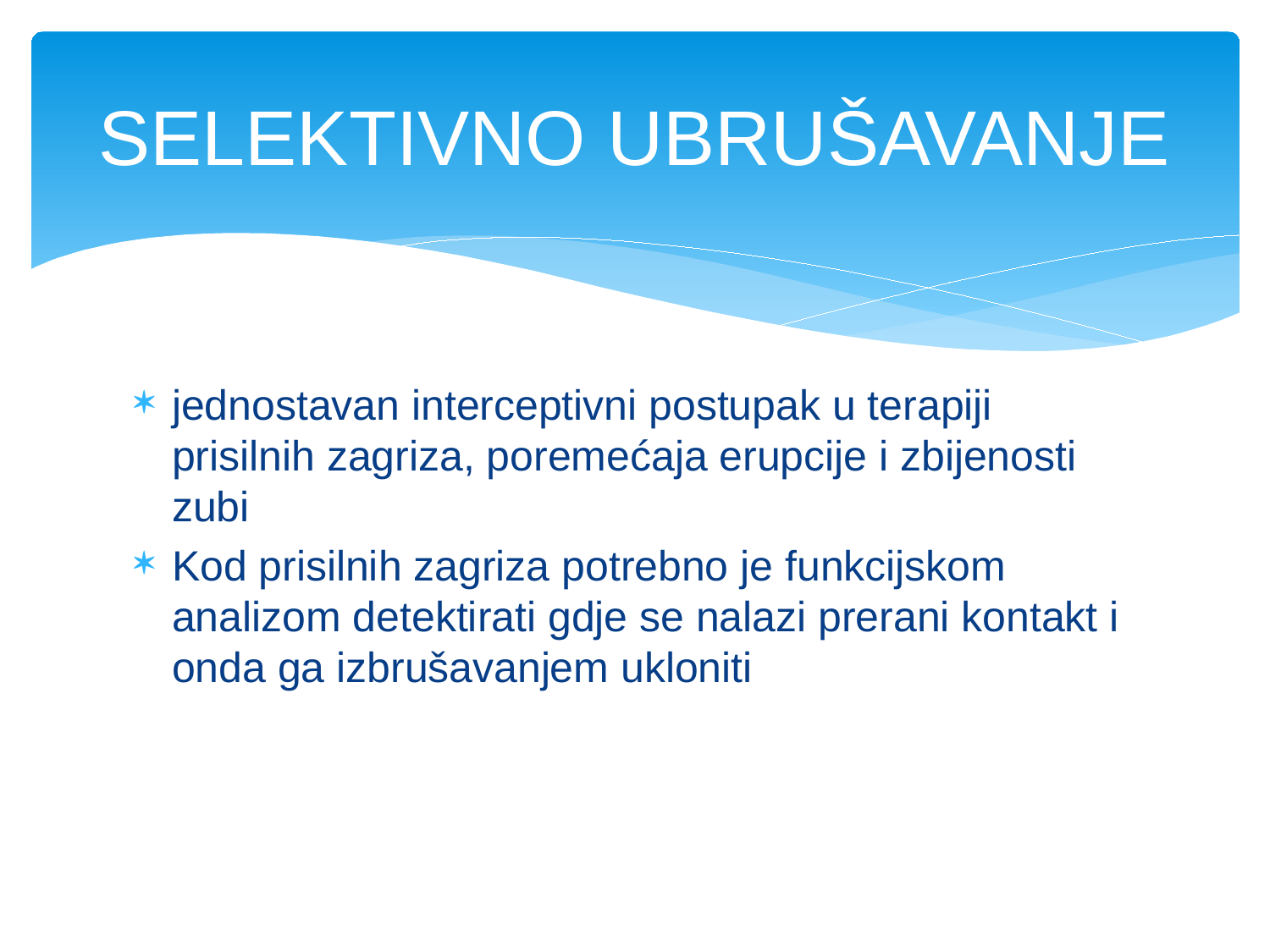

# SELEKTIVNO UBRUŠAVANJE
jednostavan interceptivni postupak u terapiji prisilnih zagriza, poremećaja erupcije i zbijenosti zubi
Kod prisilnih zagriza potrebno je funkcijskom analizom detektirati gdje se nalazi prerani kontakt i onda ga izbrušavanjem ukloniti